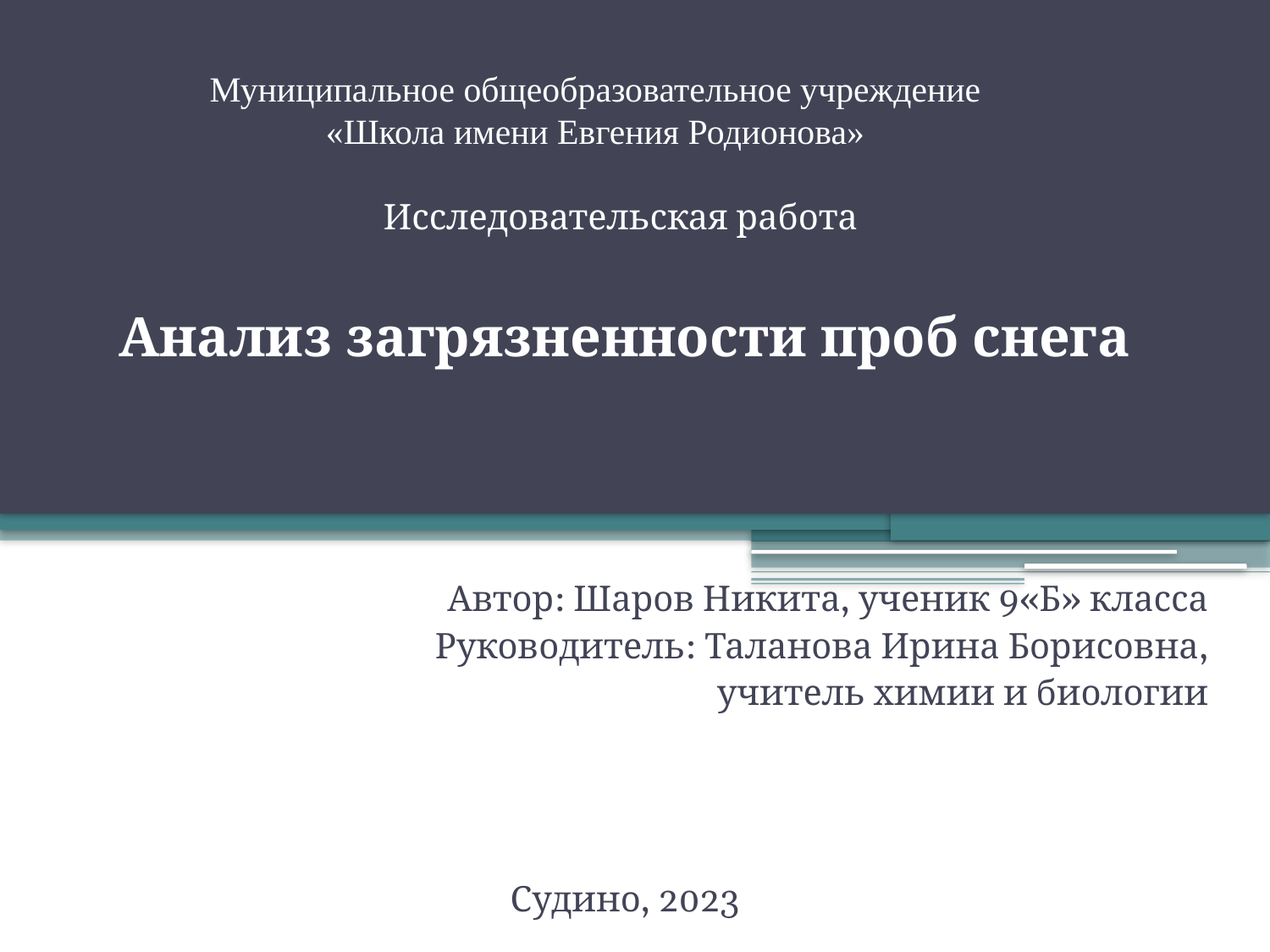

# Муниципальное общеобразовательное учреждение «Школа имени Евгения Родионова»
Исследовательская работа

Анализ загрязненности проб снега

Автор: Шаров Никита, ученик 9«Б» класса
Руководитель: Таланова Ирина Борисовна,
учитель химии и биологии

Судино, 2023